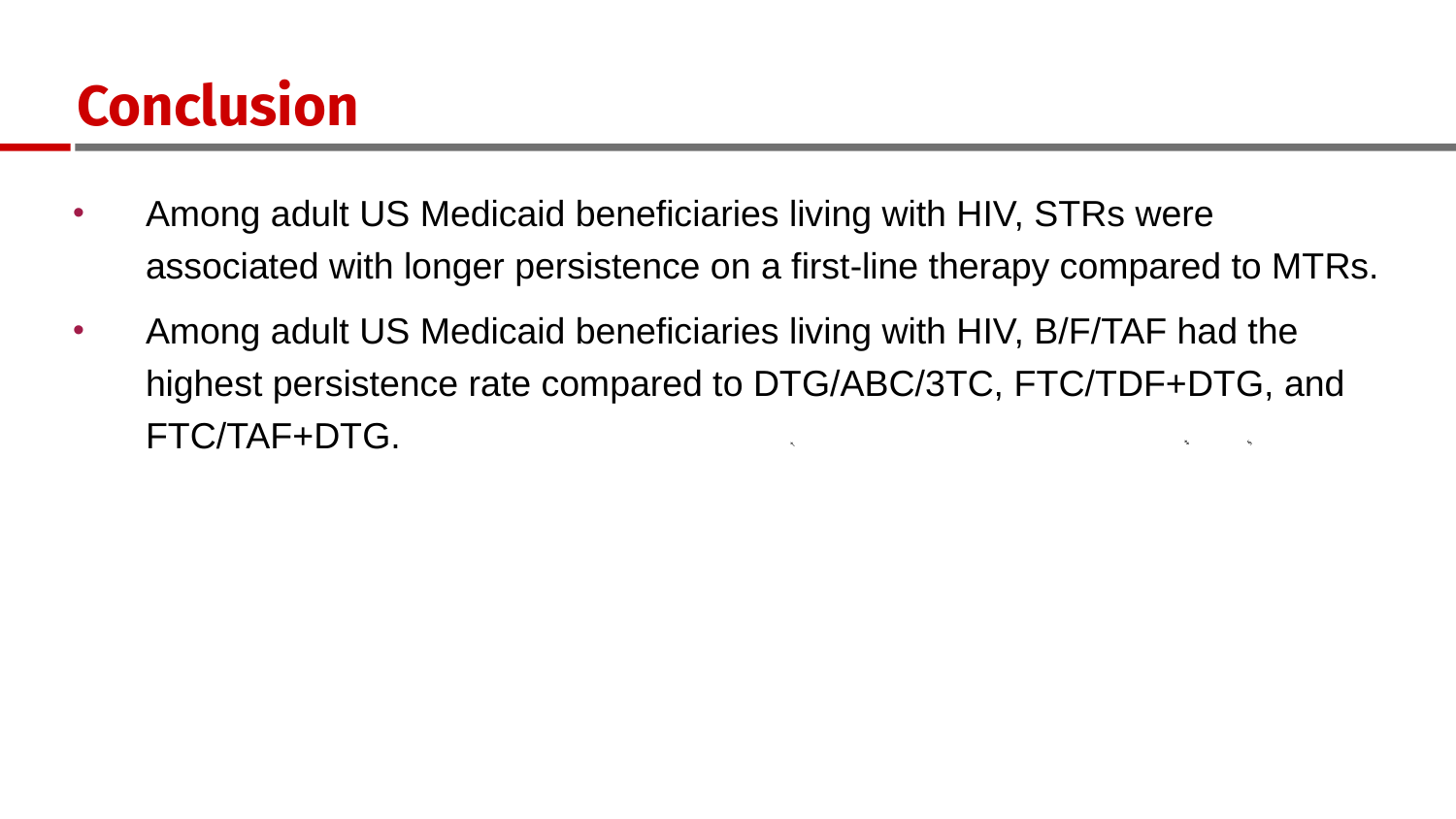

# Conclusion
Among adult US Medicaid beneficiaries living with HIV, STRs were associated with longer persistence on a first-line therapy compared to MTRs.
Among adult US Medicaid beneficiaries living with HIV, B/F/TAF had the highest persistence rate compared to DTG/ABC/3TC, FTC/TDF+DTG, and FTC/TAF+DTG.
§
‡
†